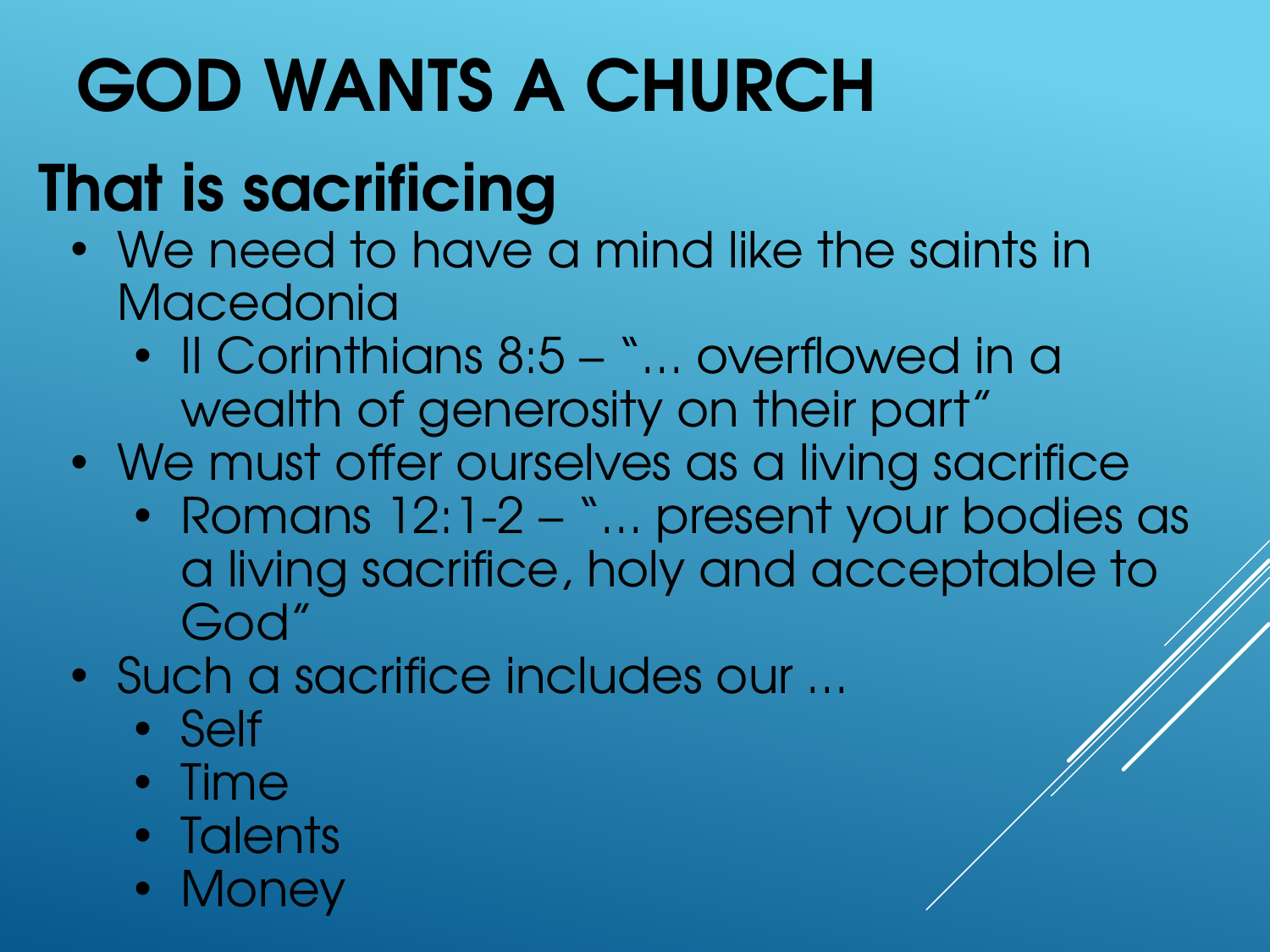

God Wants A Church
That is sacrificing
We need to have a mind like the saints in Macedonia
II Corinthians 8:5 – “… overflowed in a wealth of generosity on their part”
We must offer ourselves as a living sacrifice
Romans 12:1-2 – “… present your bodies as a living sacrifice, holy and acceptable to God”
Such a sacrifice includes our …
Self
Time
Talents
Money